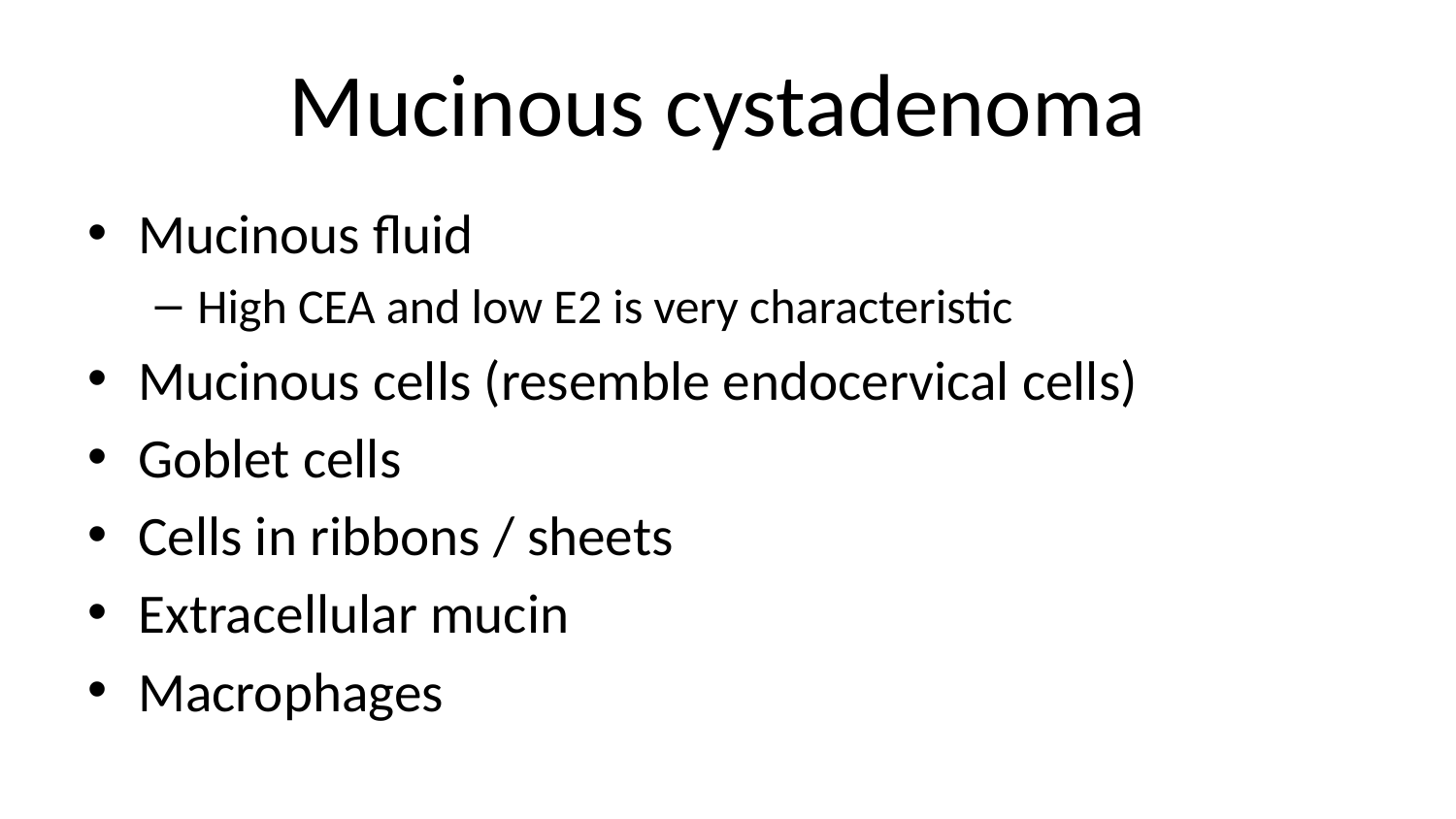

# Mucinous cystadenoma
Mucinous fluid
High CEA and low E2 is very characteristic
Mucinous cells (resemble endocervical cells)
Goblet cells
Cells in ribbons / sheets
Extracellular mucin
Macrophages